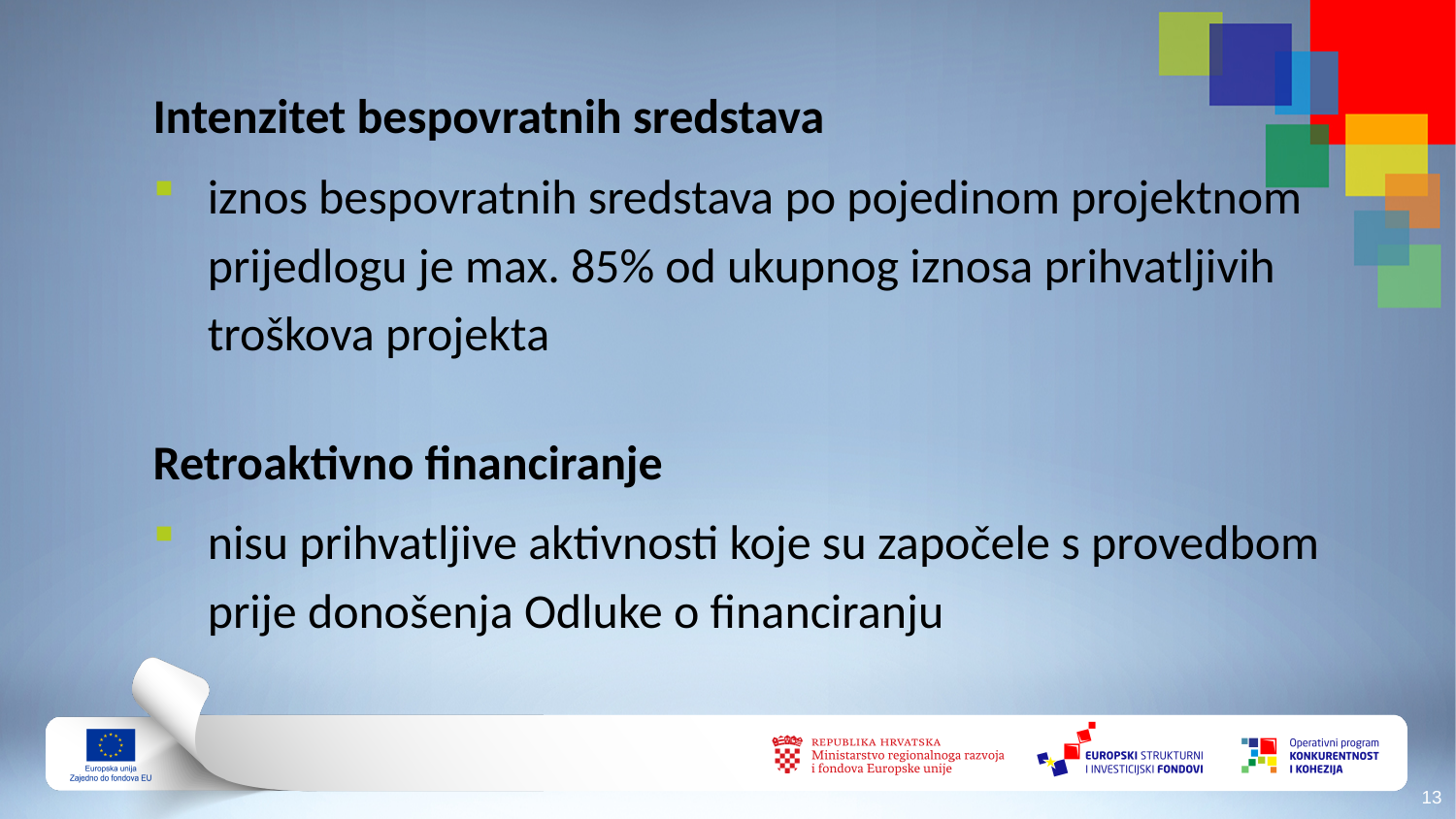

Intenzitet bespovratnih sredstava
iznos bespovratnih sredstava po pojedinom projektnom prijedlogu je max. 85% od ukupnog iznosa prihvatljivih troškova projekta

Retroaktivno financiranje
nisu prihvatljive aktivnosti koje su započele s provedbom prije donošenja Odluke o financiranju
13